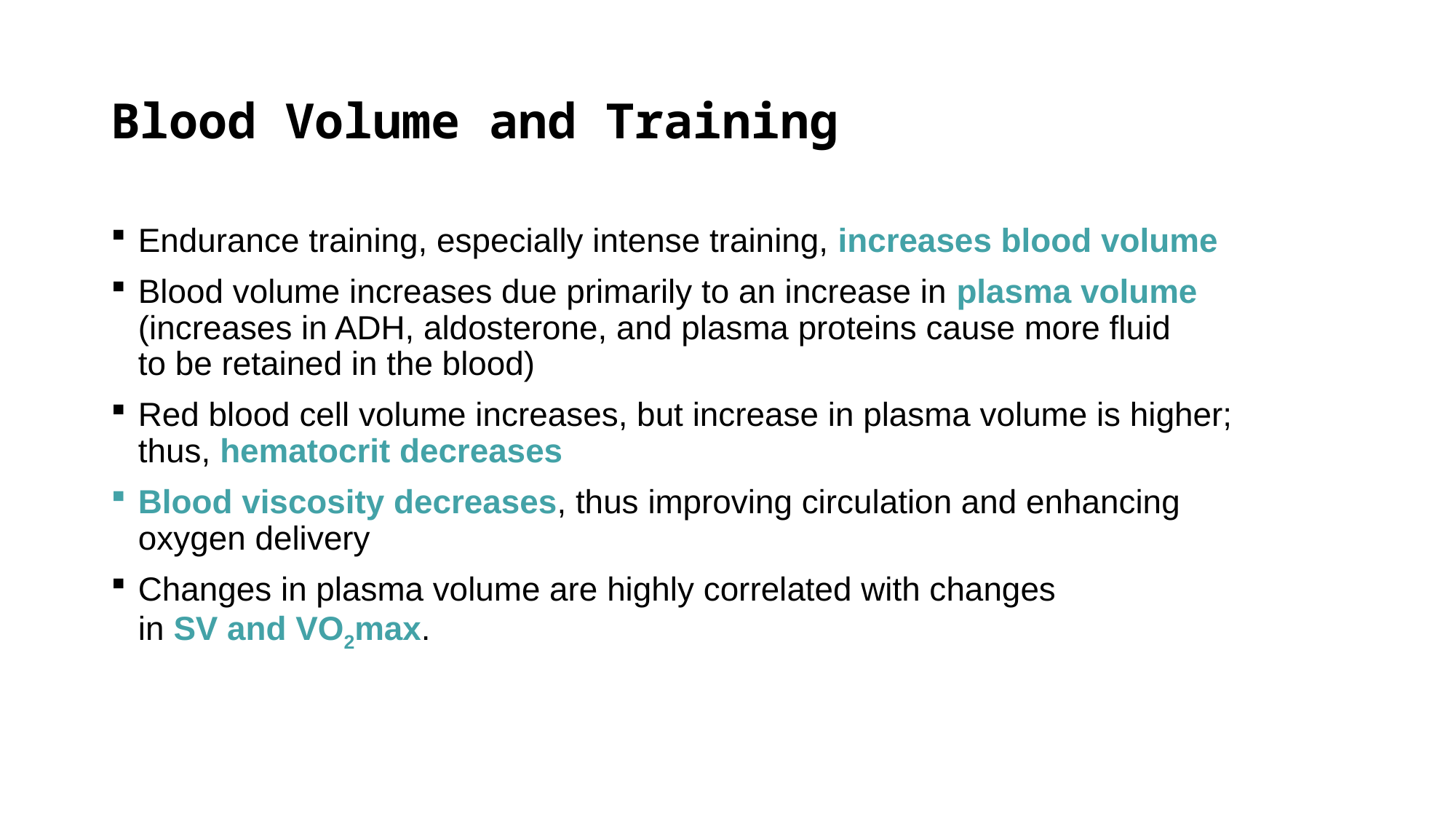

# Blood Volume and Training
Endurance training, especially intense training, increases blood volume
Blood volume increases due primarily to an increase in plasma volume (increases in ADH, aldosterone, and plasma proteins cause more fluid
to be retained in the blood)
Red blood cell volume increases, but increase in plasma volume is higher; thus, hematocrit decreases
Blood viscosity decreases, thus improving circulation and enhancing oxygen delivery
Changes in plasma volume are highly correlated with changes
in SV and VO2max.